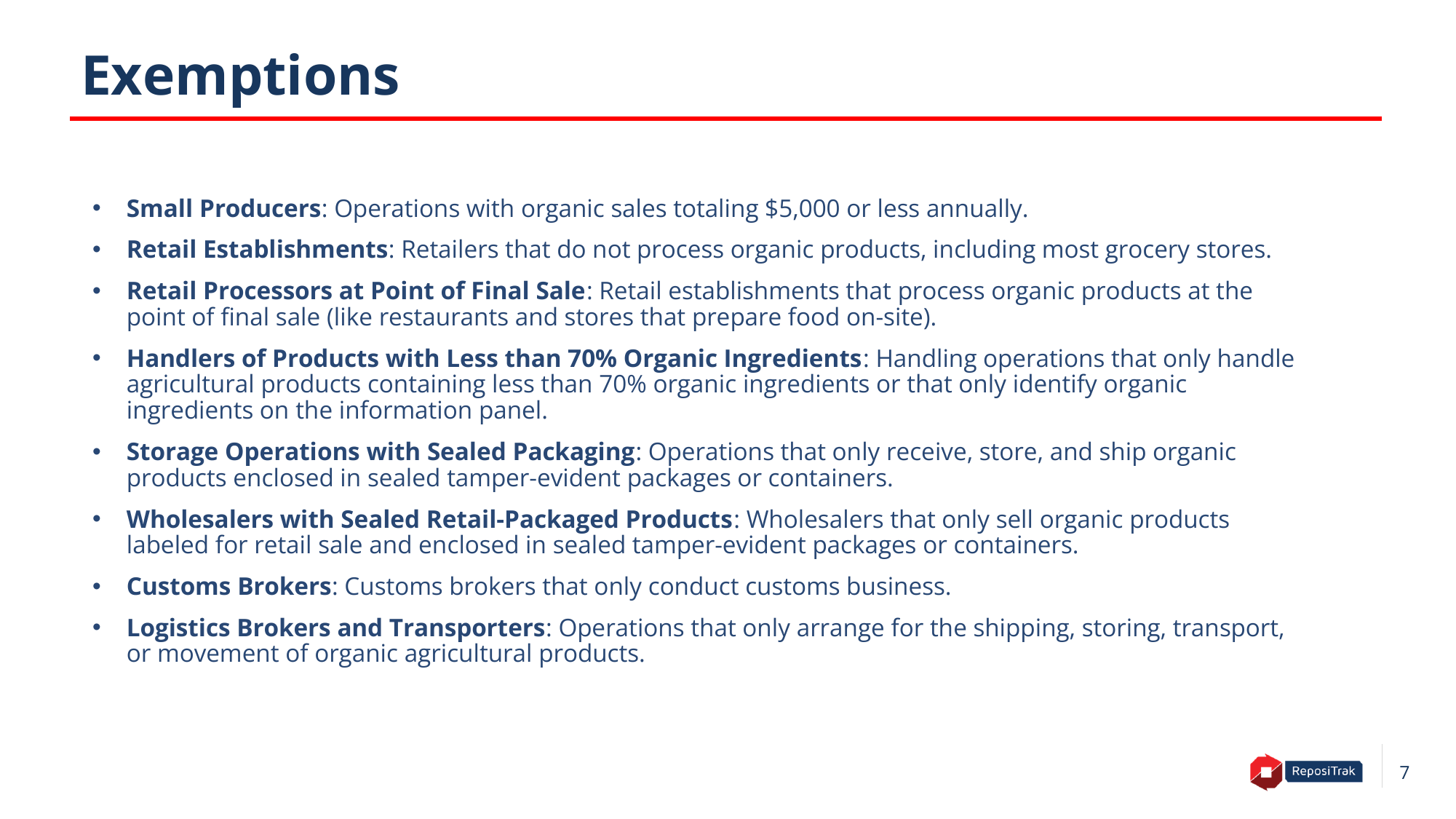

# Exemptions
Small Producers: Operations with organic sales totaling $5,000 or less annually.
Retail Establishments: Retailers that do not process organic products, including most grocery stores.
Retail Processors at Point of Final Sale: Retail establishments that process organic products at the point of final sale (like restaurants and stores that prepare food on-site).
Handlers of Products with Less than 70% Organic Ingredients: Handling operations that only handle agricultural products containing less than 70% organic ingredients or that only identify organic ingredients on the information panel.
Storage Operations with Sealed Packaging: Operations that only receive, store, and ship organic products enclosed in sealed tamper-evident packages or containers.
Wholesalers with Sealed Retail-Packaged Products: Wholesalers that only sell organic products labeled for retail sale and enclosed in sealed tamper-evident packages or containers.
Customs Brokers: Customs brokers that only conduct customs business.
Logistics Brokers and Transporters: Operations that only arrange for the shipping, storing, transport, or movement of organic agricultural products.